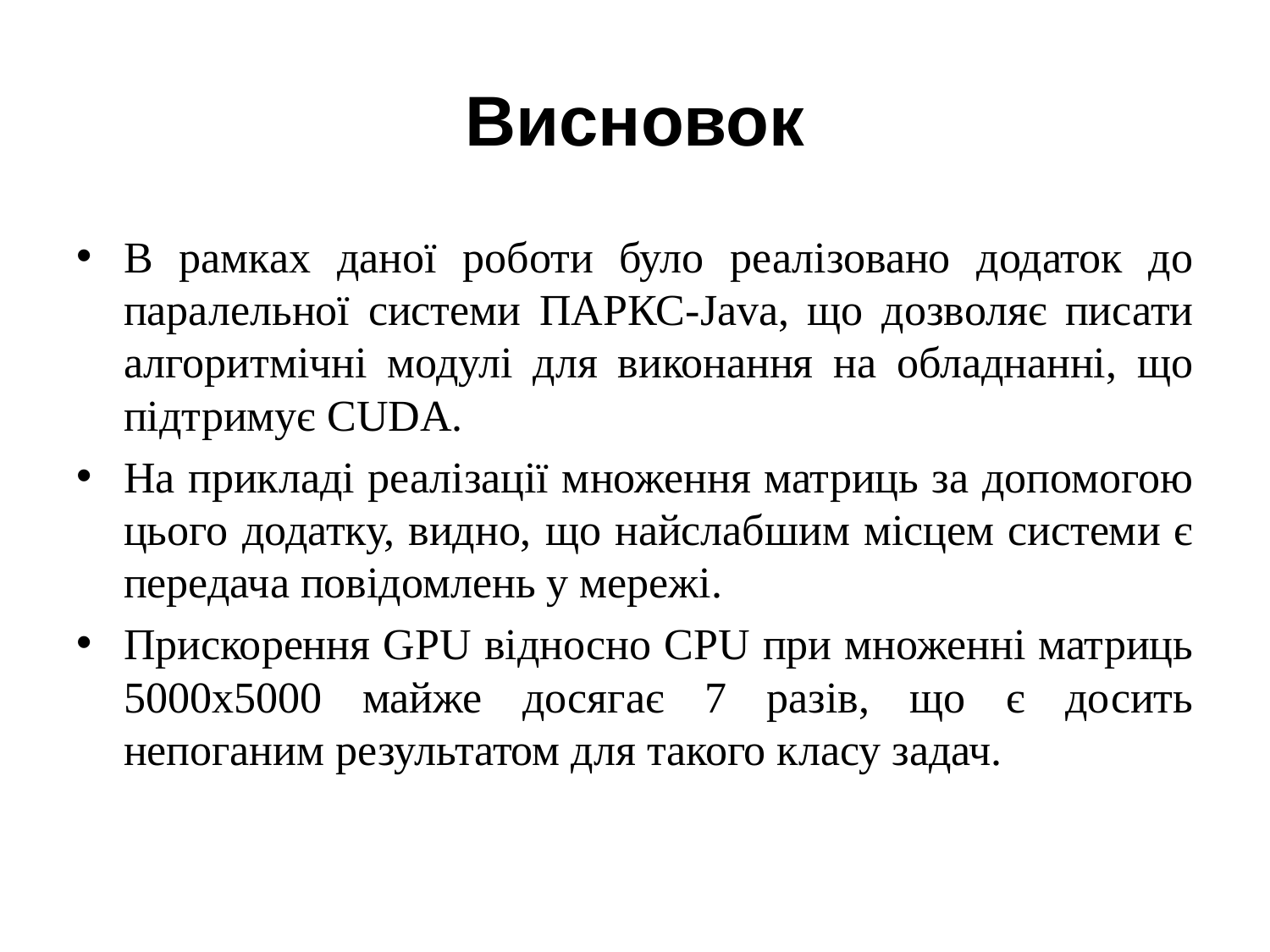

Висновок
В рамках даної роботи було реалізовано додаток до паралельної системи ПАРКС-Java, що дозволяє писати алгоритмічні модулі для виконання на обладнанні, що підтримує CUDA.
На прикладі реалізації множення матриць за допомогою цього додатку, видно, що найслабшим місцем системи є передача повідомлень у мережі.
Прискорення GPU відносно CPU при множенні матриць 5000х5000 майже досягає 7 разів, що є досить непоганим результатом для такого класу задач.